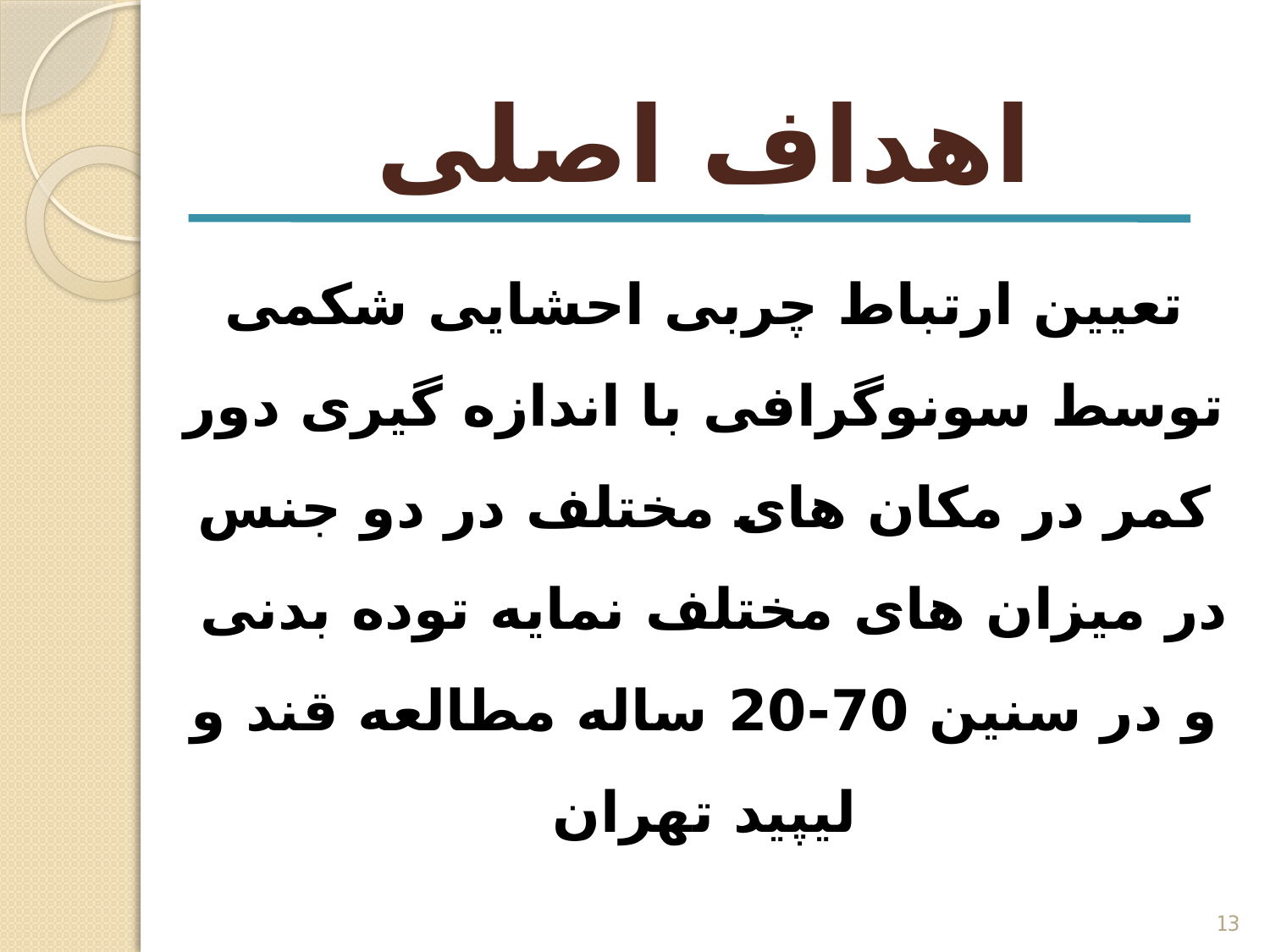

# اهداف اصلی
تعیین ارتباط چربی احشایی شکمی توسط سونوگرافی با اندازه گیری دور کمر در مکان های مختلف در دو جنس در میزان های مختلف نمایه توده بدنی
و در سنین 70-20 ساله مطالعه قند و لیپید تهران
13